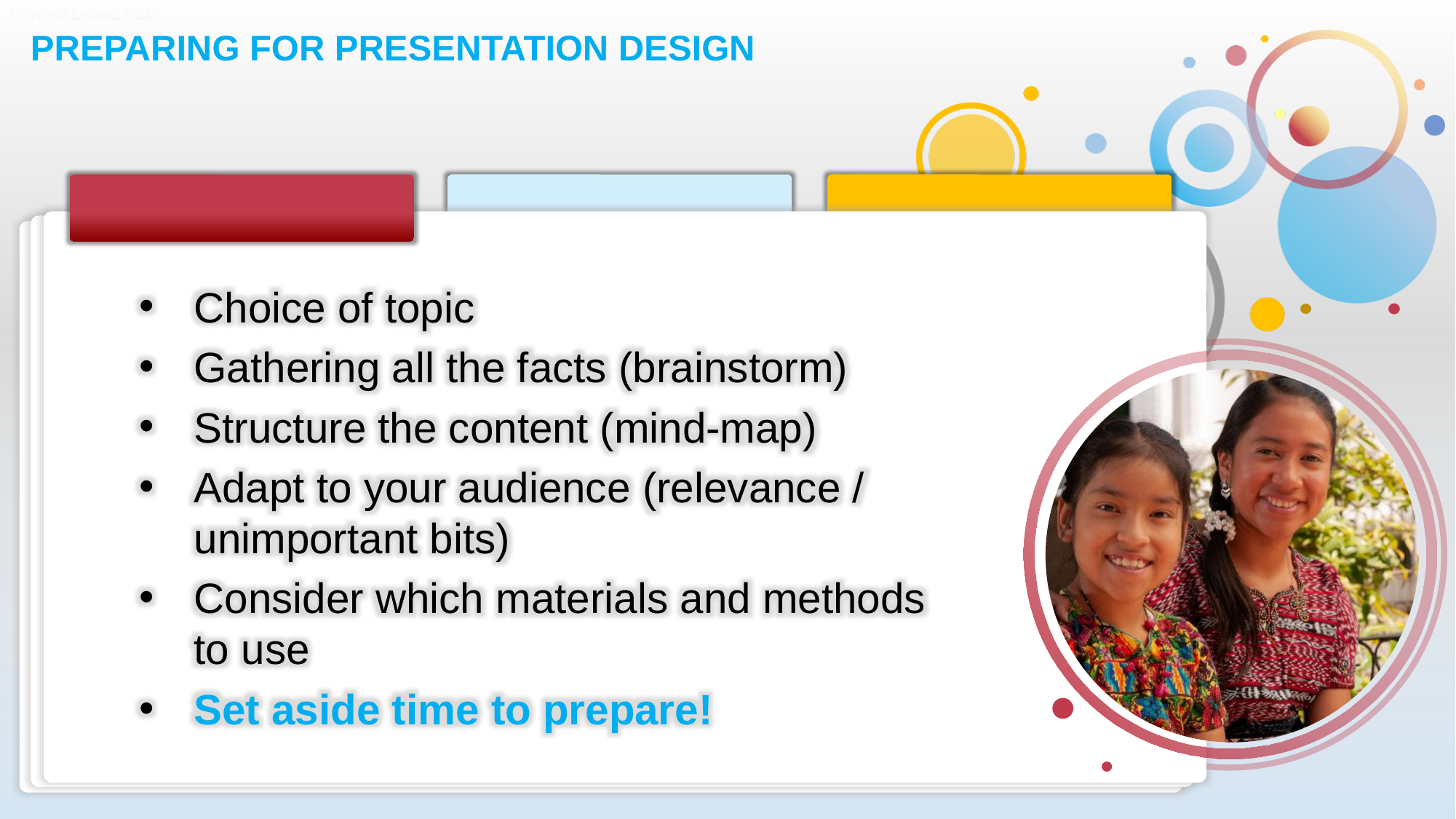

# PREPARING FOR PRESENTATION DESIGN
Choice of topic
Gathering all the facts (brainstorm)
Structure the content (mind-map)
Adapt to your audience (relevance / unimportant bits)
Consider which materials and methods to use
Set aside time to prepare!